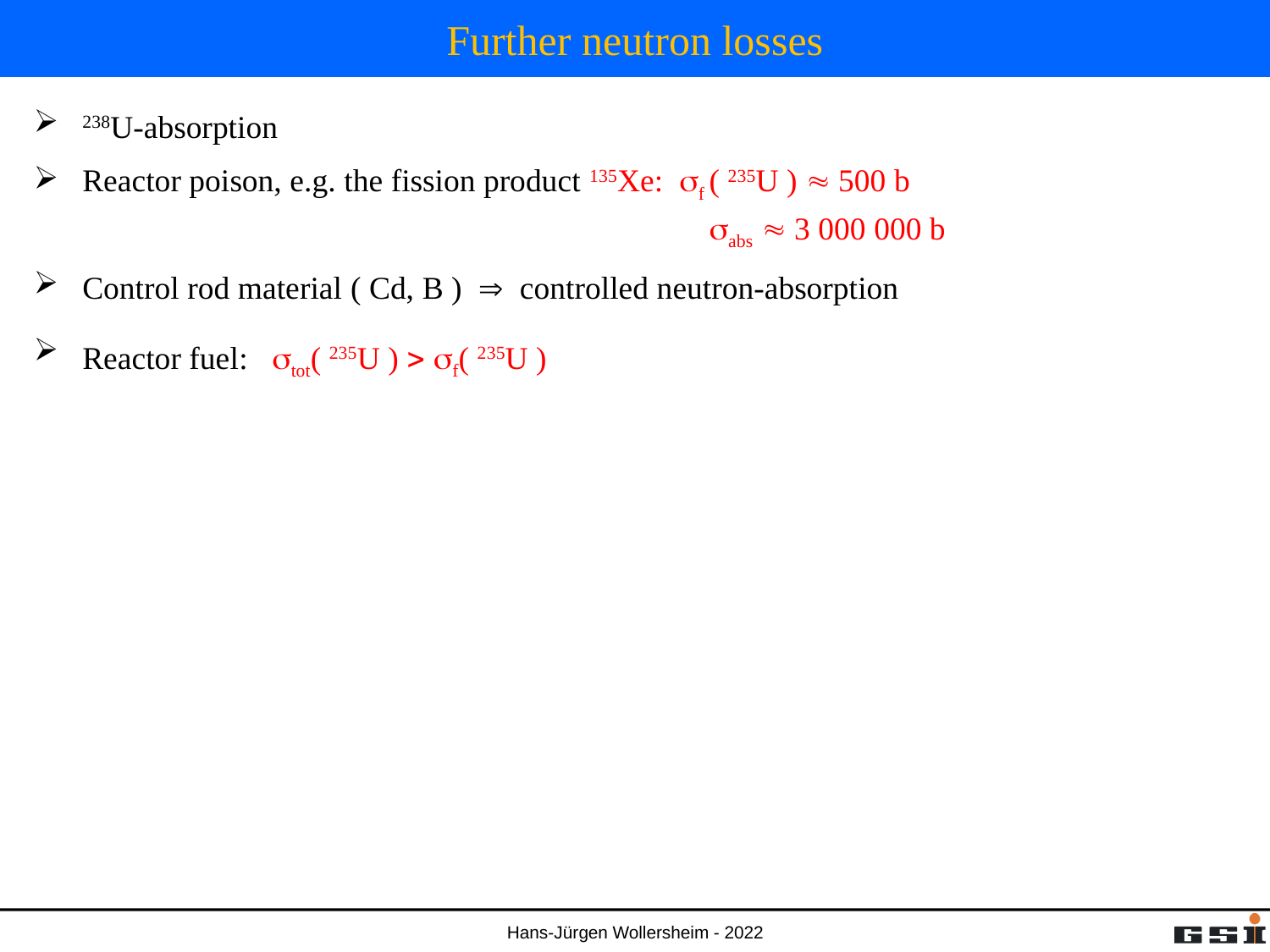

# Further neutron losses
238U-absorption
Reactor poison, e.g. the fission product 135Xe:  σf ( 235U ) ≈ 500 b
                                                                                    σabs ≈ 3 000 000 b
Control rod material ( Cd, B )  ⇒  controlled neutron-absorption
Reactor fuel:   σtot( 235U ) > σf( 235U )